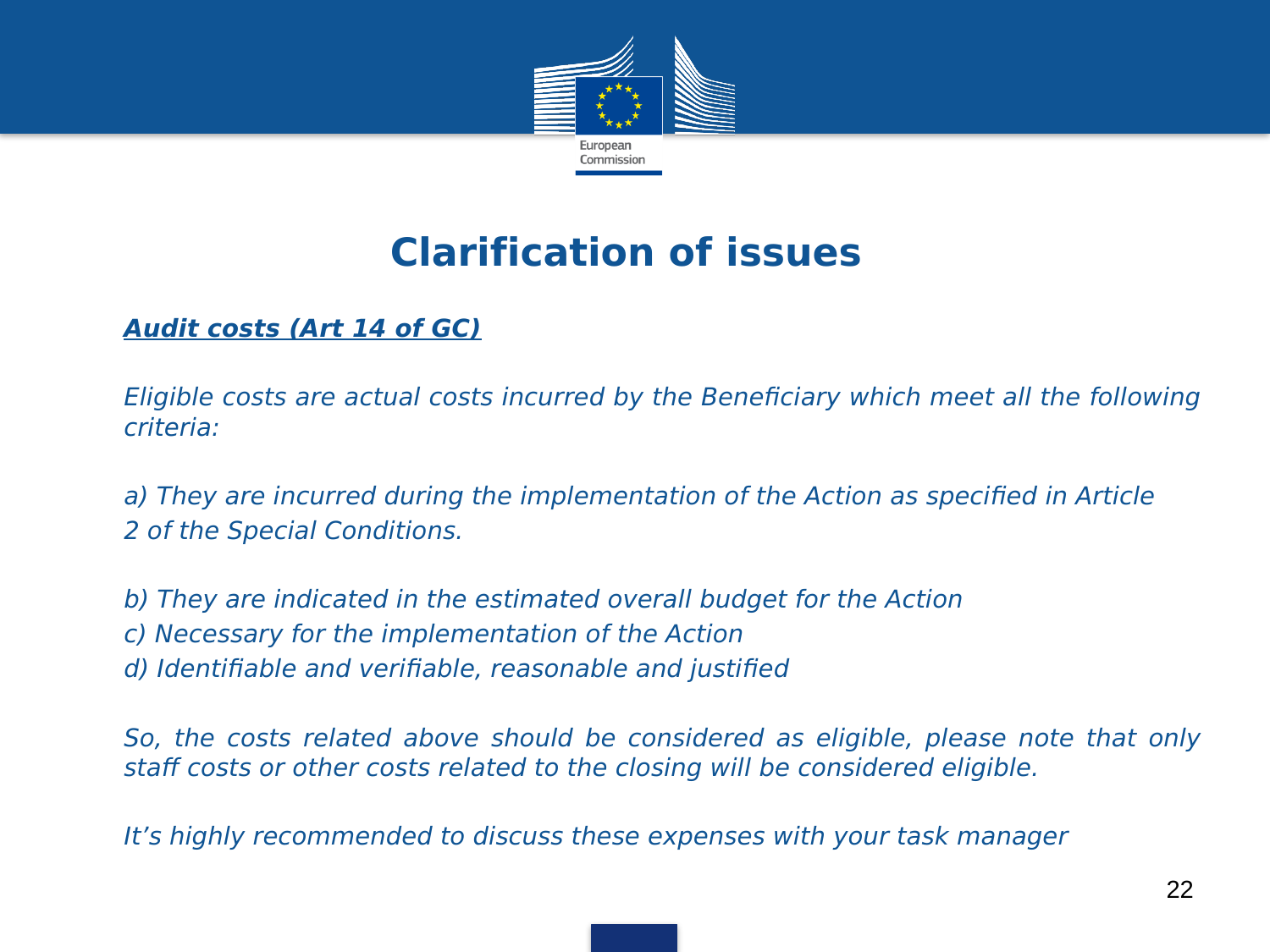

# Clarification of issues
Audit costs (Art 14 of GC)

Eligible costs are actual costs incurred by the Beneficiary which meet all the following criteria:

a) They are incurred during the implementation of the Action as specified in Article
2 of the Special Conditions.

b) They are indicated in the estimated overall budget for the Action
c) Necessary for the implementation of the Action
d) Identifiable and verifiable, reasonable and justified

So, the costs related above should be considered as eligible, please note that only staff costs or other costs related to the closing will be considered eligible.

It’s highly recommended to discuss these expenses with your task manager
22